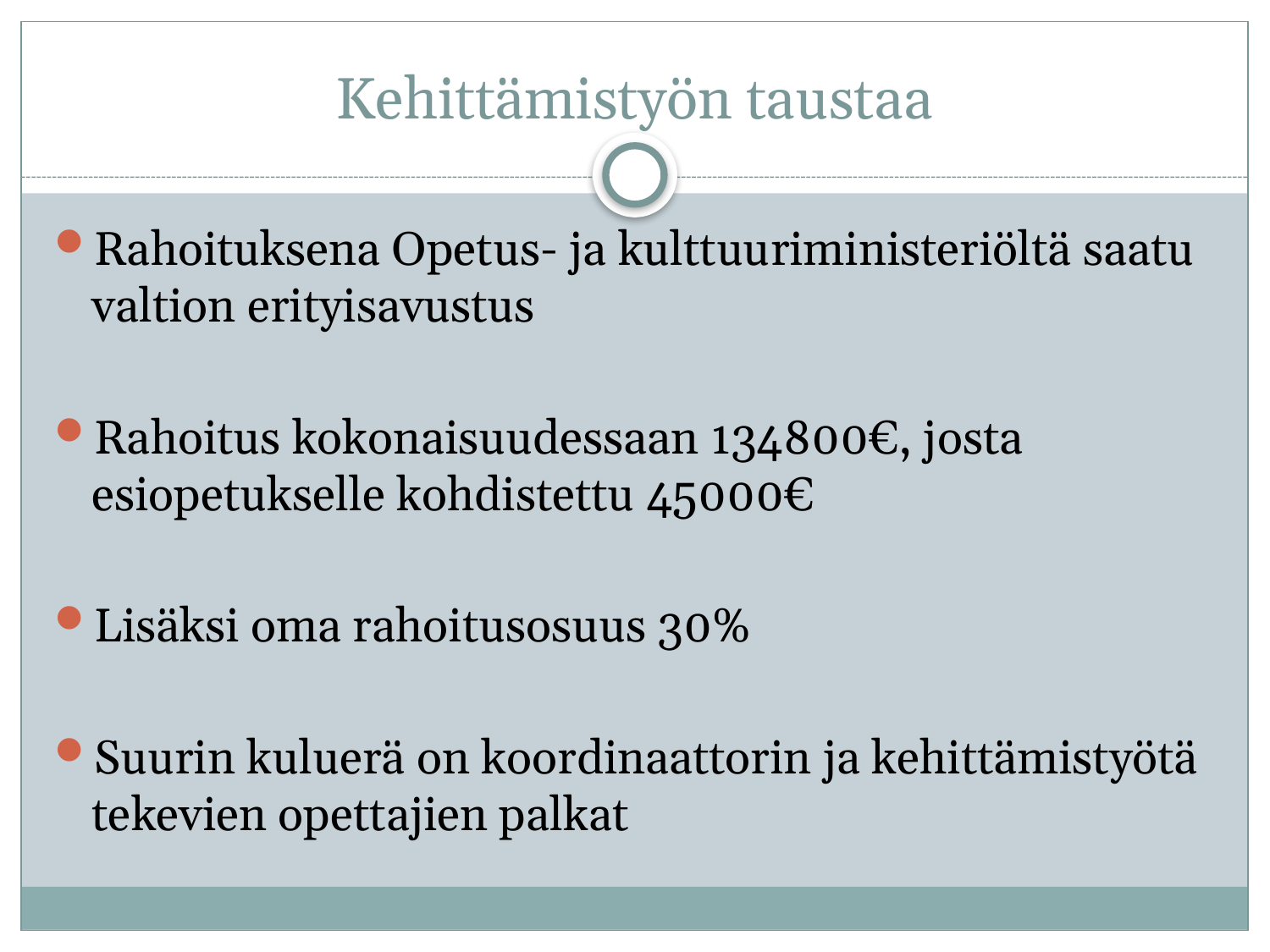

# Kehittämistyön taustaa
Rahoituksena Opetus- ja kulttuuriministeriöltä saatu valtion erityisavustus

Rahoitus kokonaisuudessaan 134800€, josta esiopetukselle kohdistettu 45000€

Lisäksi oma rahoitusosuus 30%

Suurin kuluerä on koordinaattorin ja kehittämistyötä tekevien opettajien palkat